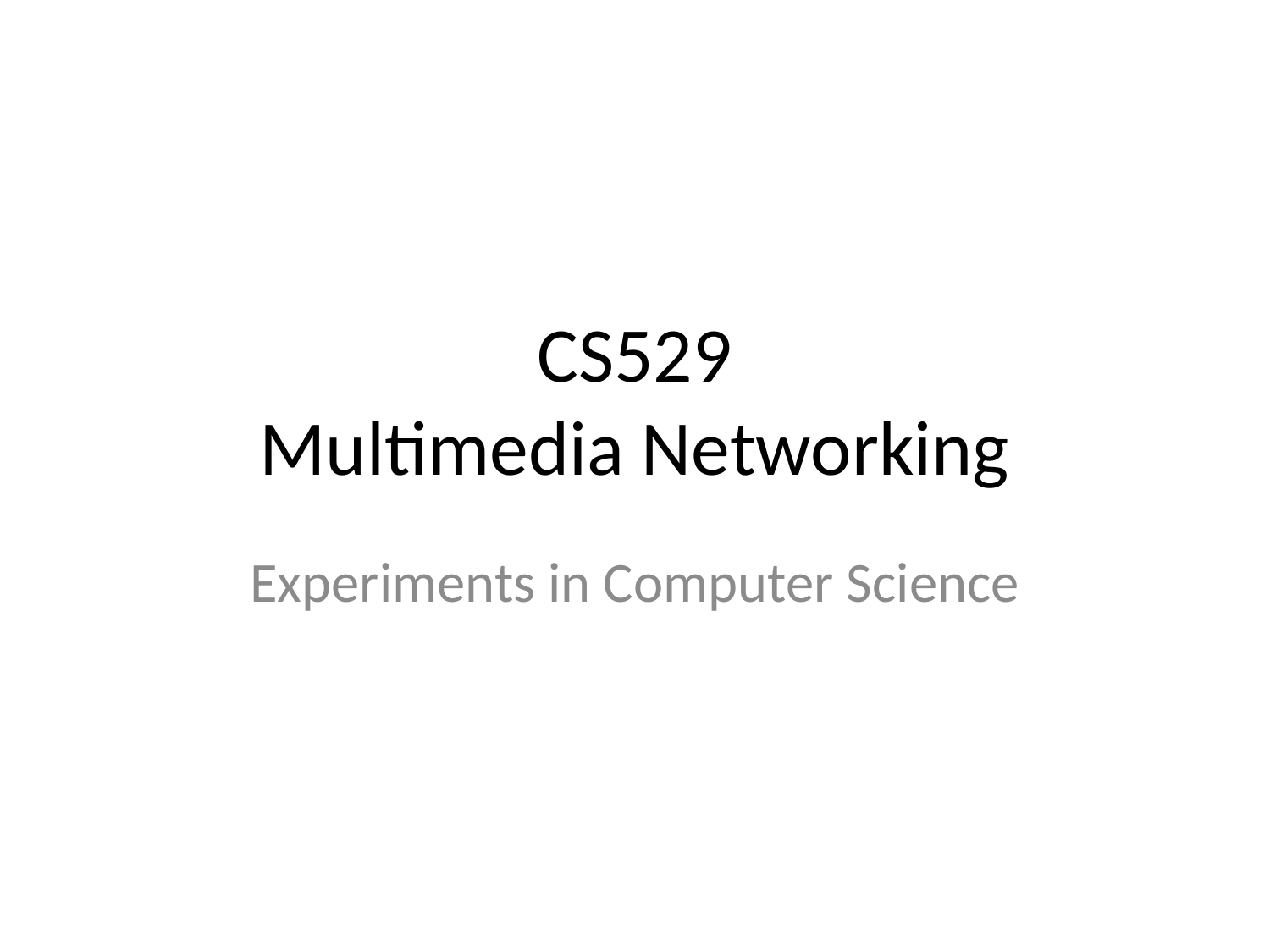

# CS529 Multimedia Networking
Experiments in Computer Science